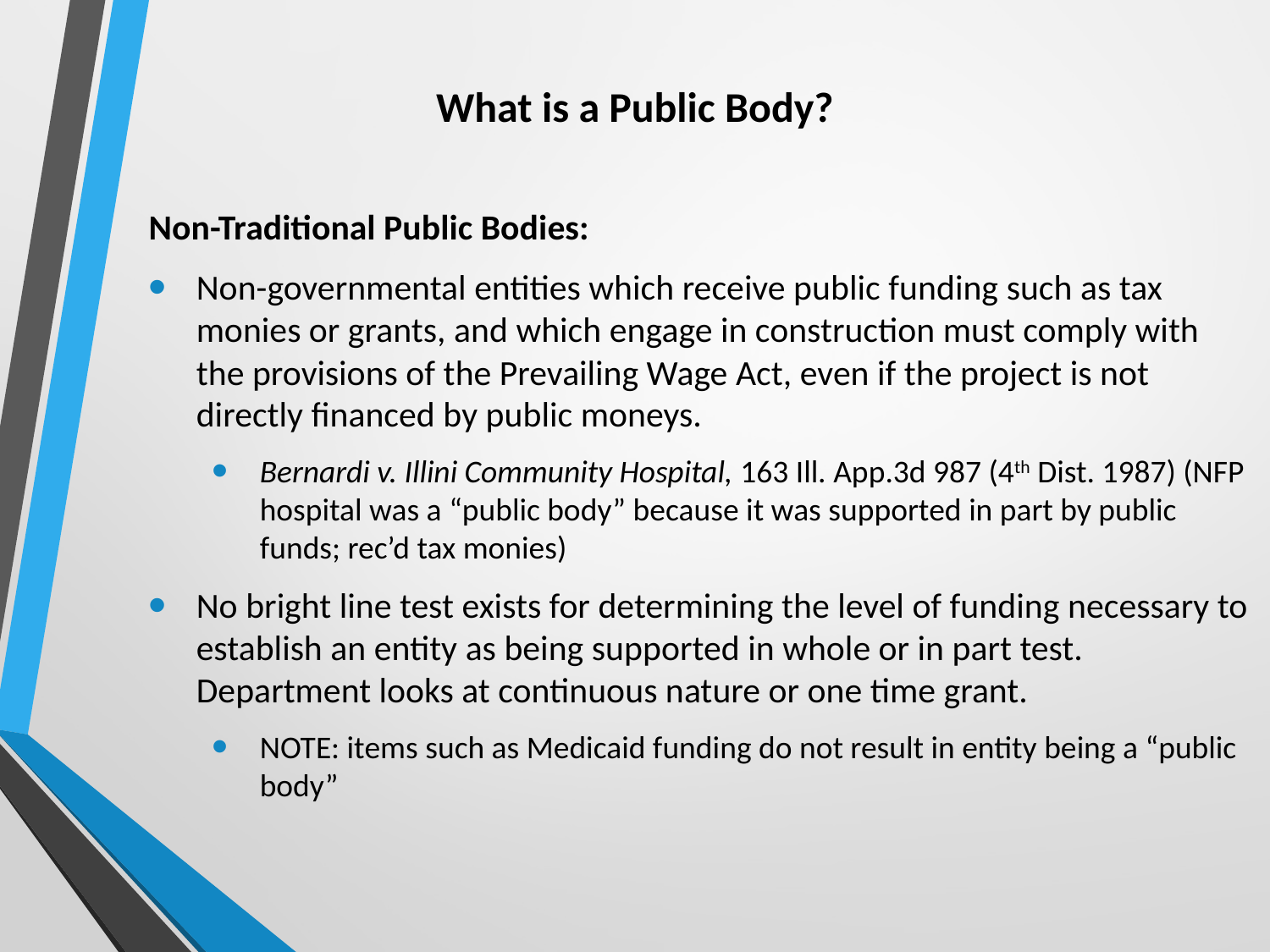

# What is a Public Body?

Non-Traditional Public Bodies:
Non-governmental entities which receive public funding such as tax monies or grants, and which engage in construction must comply with the provisions of the Prevailing Wage Act, even if the project is not directly financed by public moneys.
Bernardi v. Illini Community Hospital, 163 Ill. App.3d 987 (4th Dist. 1987) (NFP hospital was a “public body” because it was supported in part by public funds; rec’d tax monies)
No bright line test exists for determining the level of funding necessary to establish an entity as being supported in whole or in part test.  Department looks at continuous nature or one time grant.
NOTE: items such as Medicaid funding do not result in entity being a “public body”